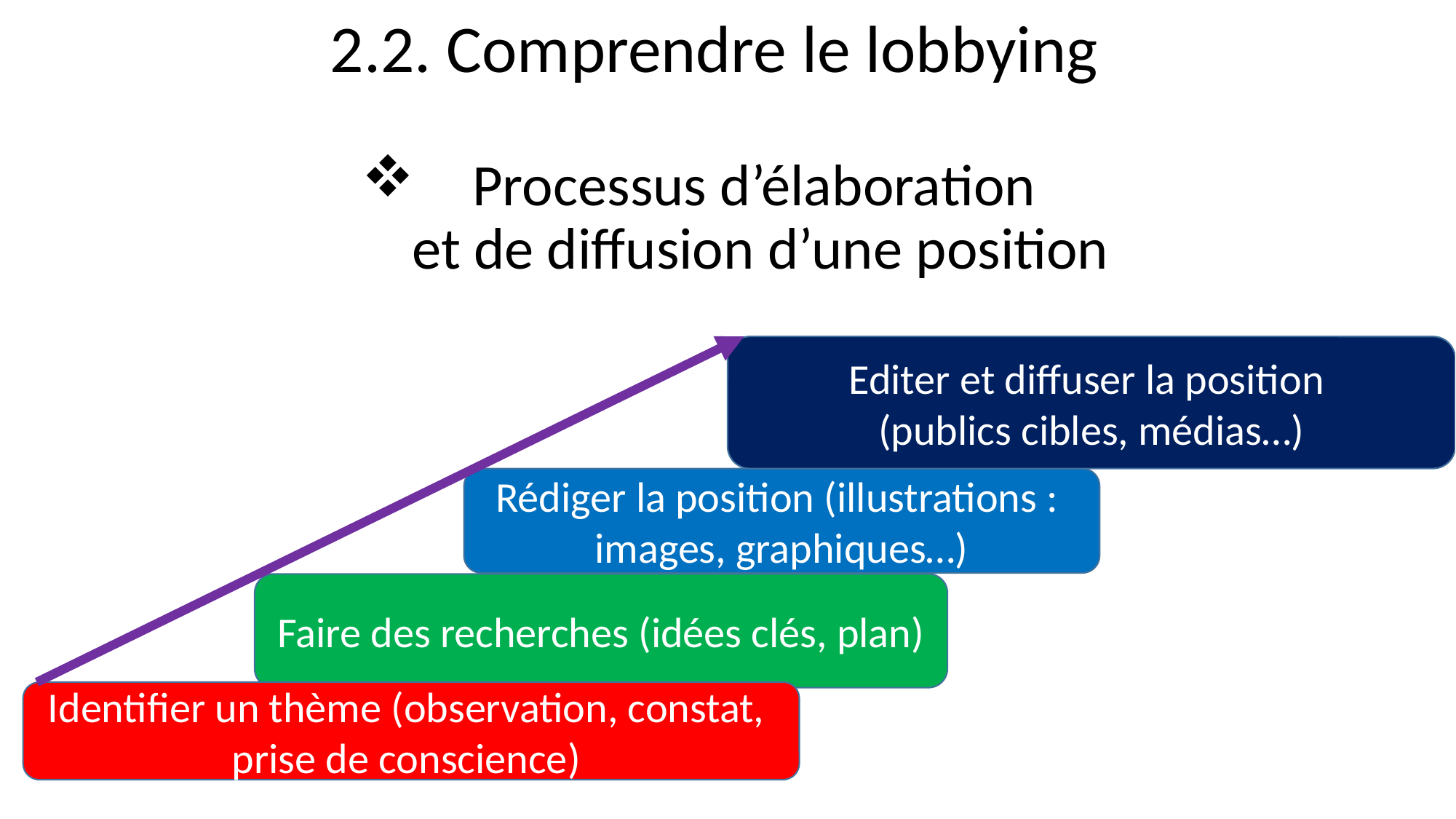

2.2. Comprendre le lobbying
# Processus d’élaboration et de diffusion d’une position
Editer et diffuser la position
(publics cibles, médias…)
Rédiger la position (illustrations :
images, graphiques…)
Faire des recherches (idées clés, plan)
Identifier un thème (observation, constat,
prise de conscience)